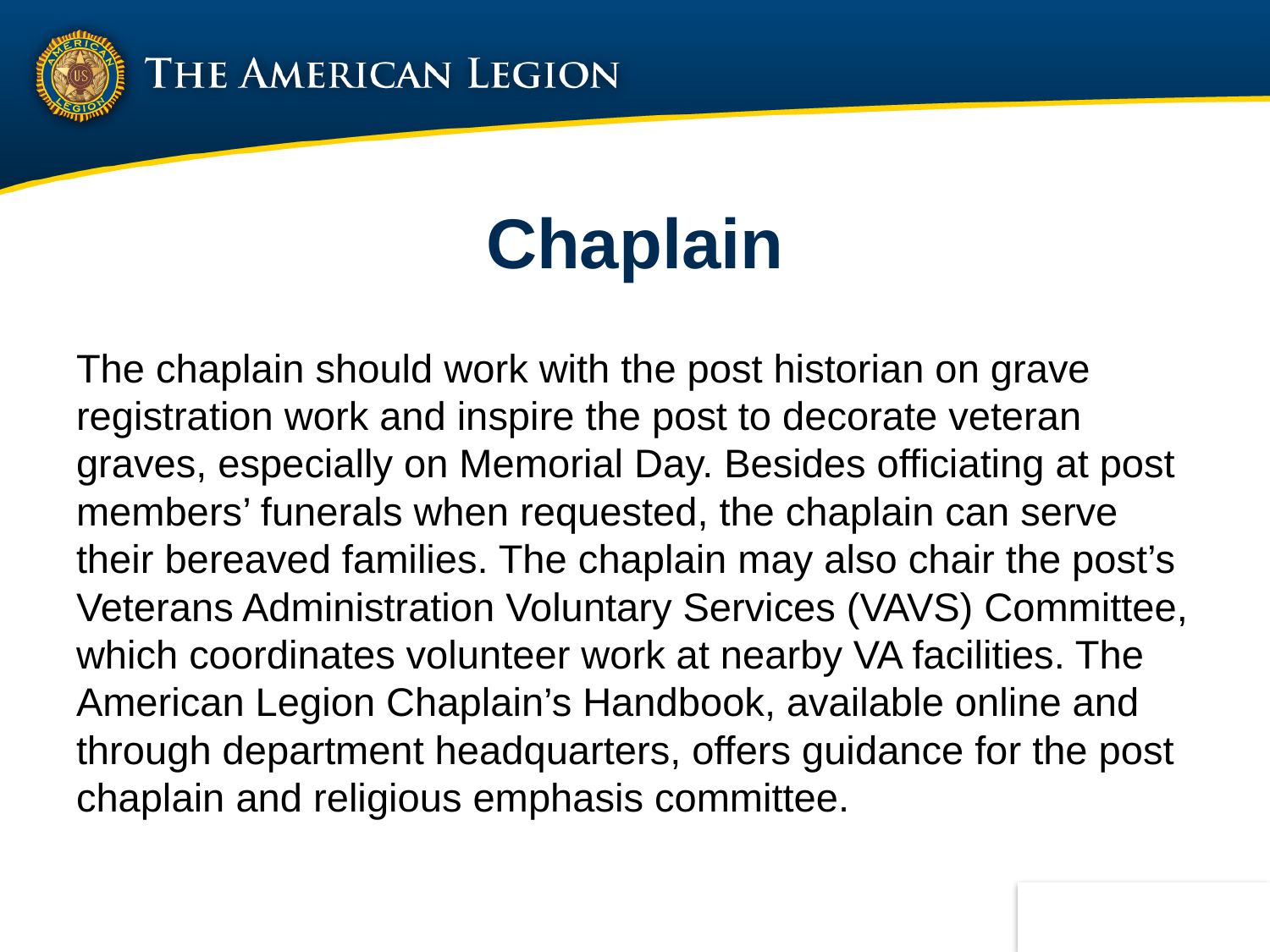

# Chaplain
The chaplain should work with the post historian on grave registration work and inspire the post to decorate veteran graves, especially on Memorial Day. Besides officiating at post members’ funerals when requested, the chaplain can serve their bereaved families. The chaplain may also chair the post’s Veterans Administration Voluntary Services (VAVS) Committee, which coordinates volunteer work at nearby VA facilities. The American Legion Chaplain’s Handbook, available online and through department headquarters, offers guidance for the post chaplain and religious emphasis committee.